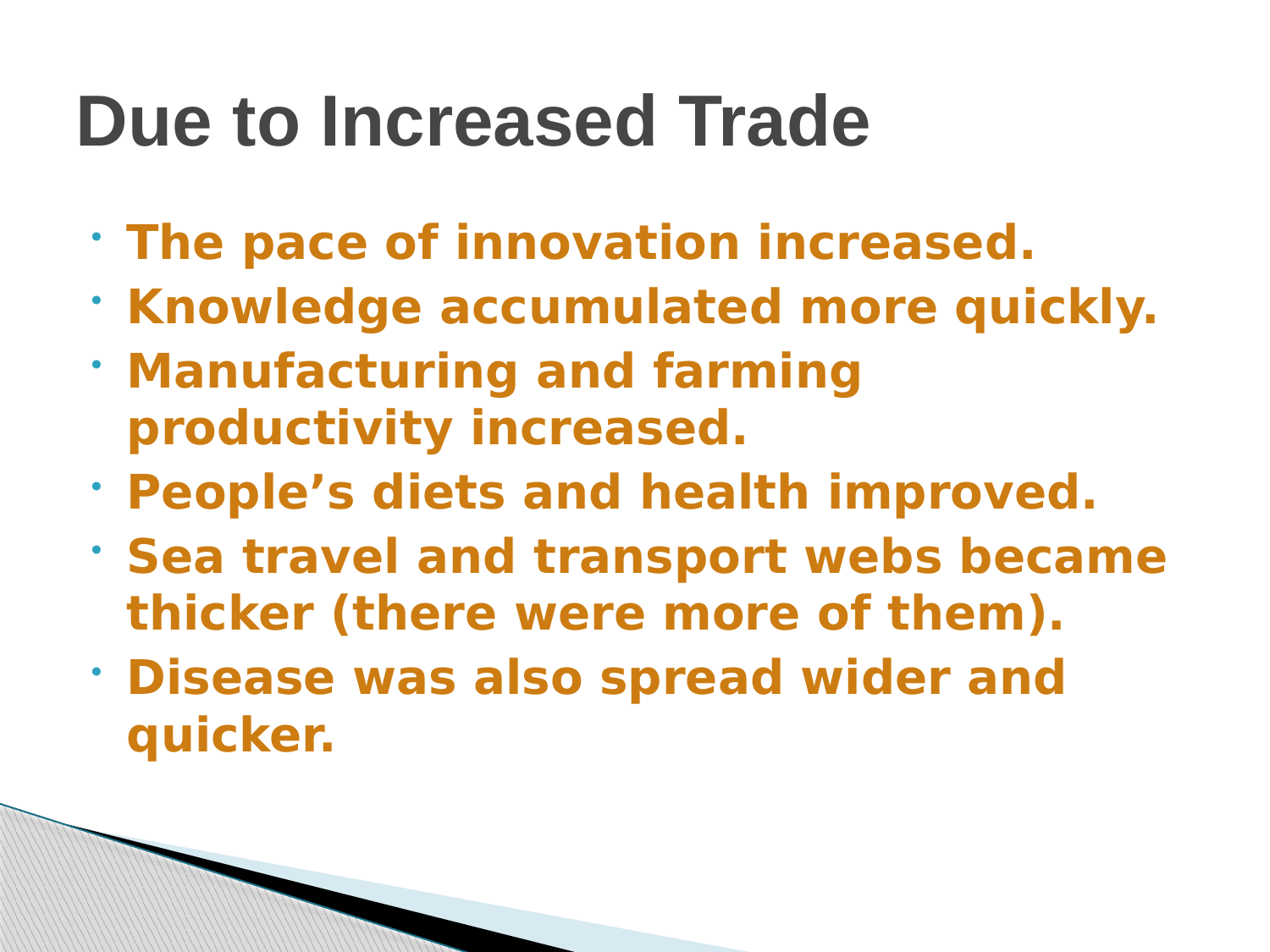

# Due to Increased Trade
The pace of innovation increased.
Knowledge accumulated more quickly.
Manufacturing and farming productivity increased.
People’s diets and health improved.
Sea travel and transport webs became thicker (there were more of them).
Disease was also spread wider and quicker.